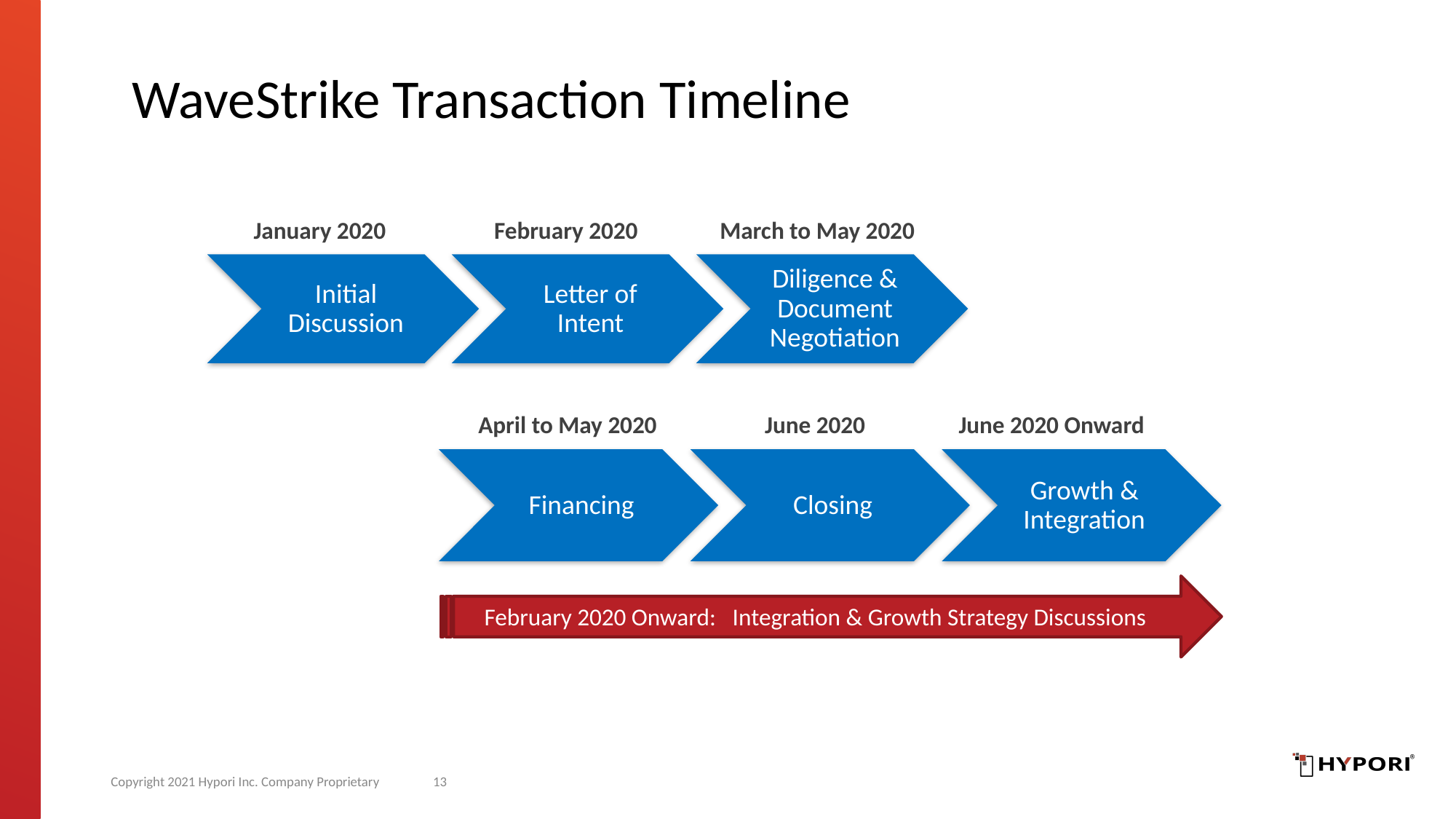

# WaveStrike Transaction Timeline
Initial Discussion
Letter of Intent
Diligence & Document Negotiation
January 2020
February 2020
March to May 2020
Financing
Closing
Growth & Integration
April to May 2020
June 2020
June 2020 Onward

February 2020 Onward:   Integration & Growth Strategy Discussions
Copyright 2021 Hypori Inc. Company Proprietary
13